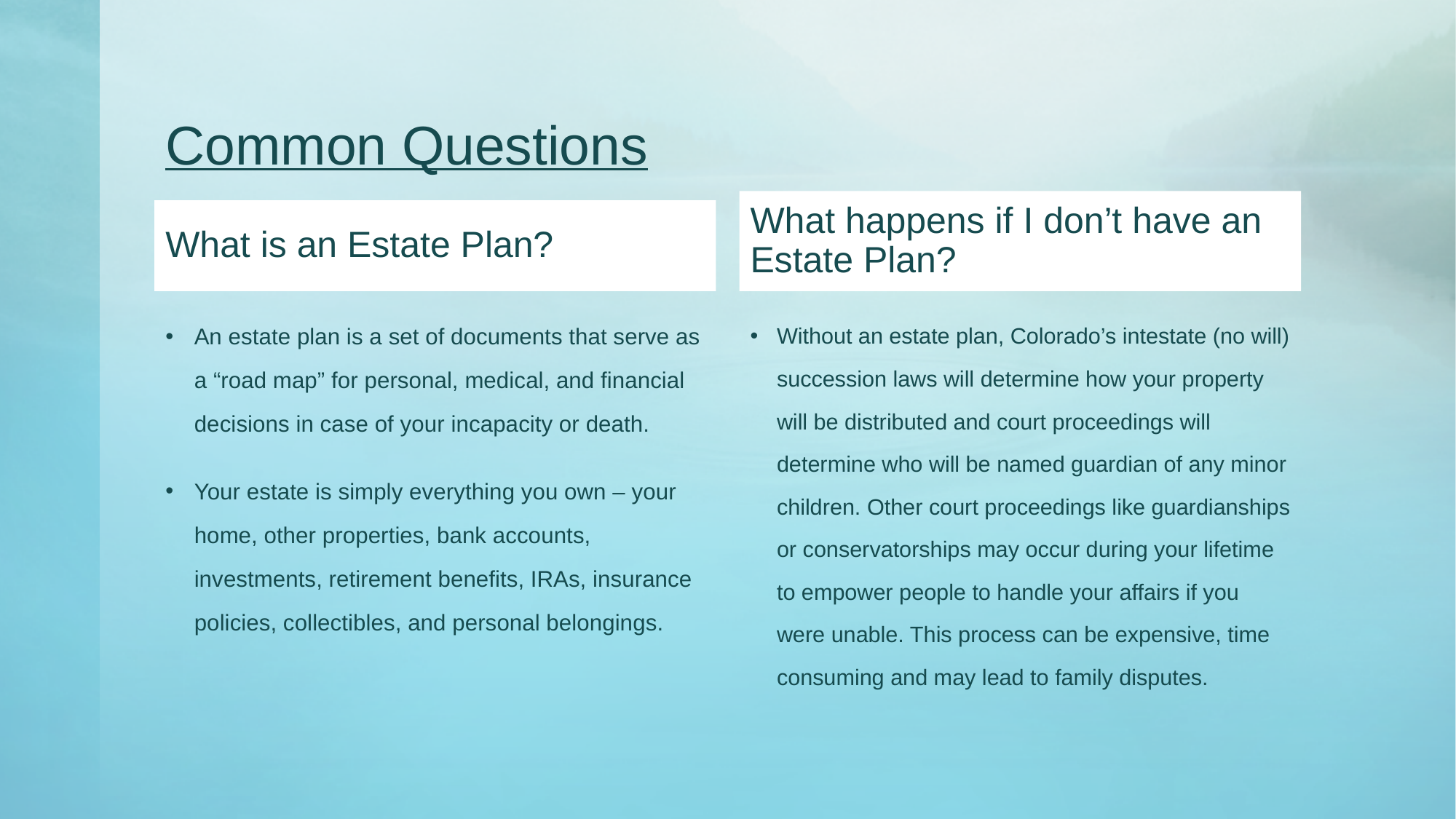

# Common Questions
What happens if I don’t have an Estate Plan?
What is an Estate Plan?
An estate plan is a set of documents that serve as a “road map” for personal, medical, and financial decisions in case of your incapacity or death.
Your estate is simply everything you own – your home, other properties, bank accounts, investments, retirement benefits, IRAs, insurance policies, collectibles, and personal belongings.
Without an estate plan, Colorado’s intestate (no will) succession laws will determine how your property will be distributed and court proceedings will determine who will be named guardian of any minor children. Other court proceedings like guardianships or conservatorships may occur during your lifetime to empower people to handle your affairs if you were unable. This process can be expensive, time consuming and may lead to family disputes.